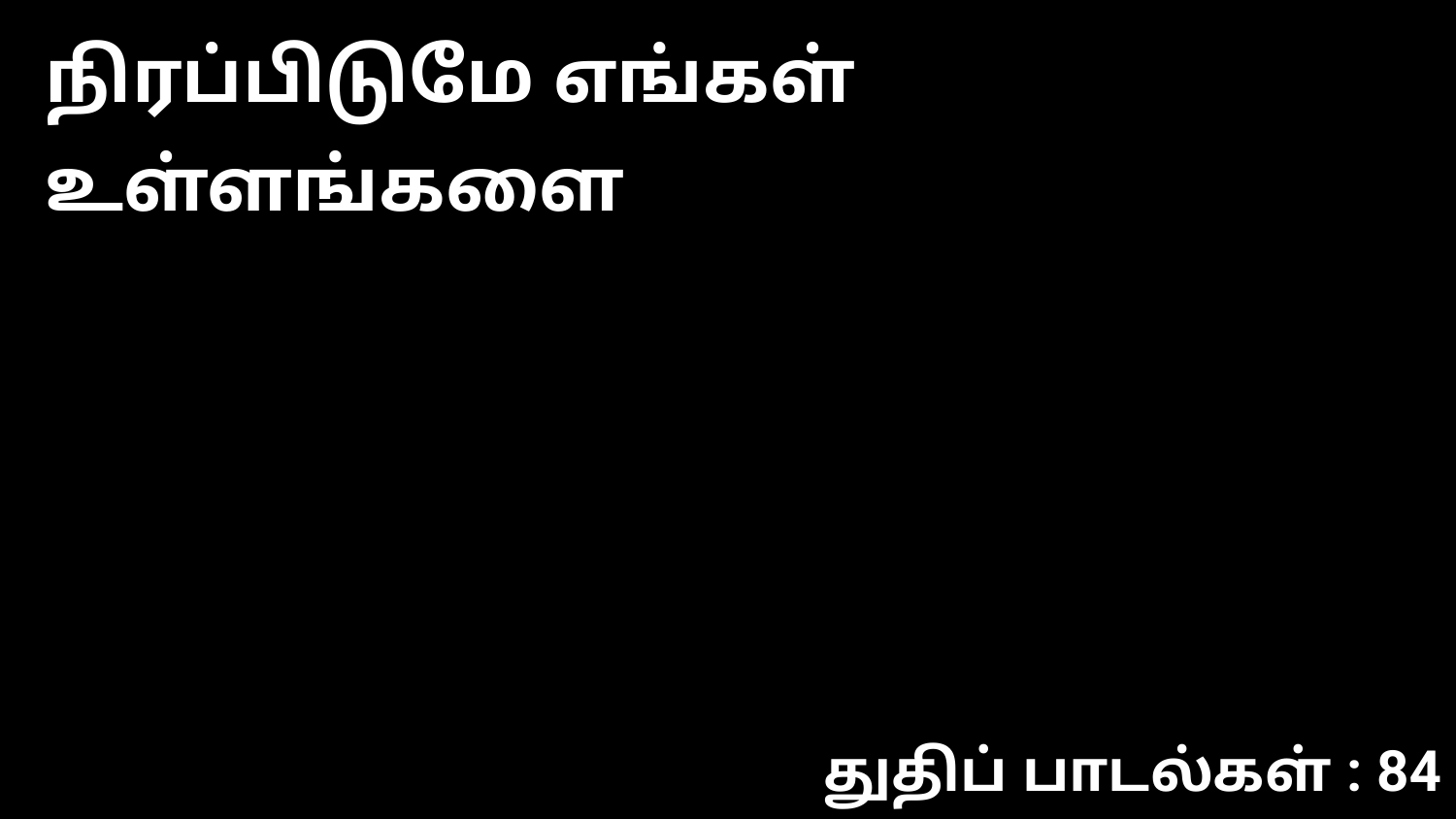

நிரப்பிடுமே எங்கள் உள்ளங்களை
துதிப் பாடல்கள் : 84